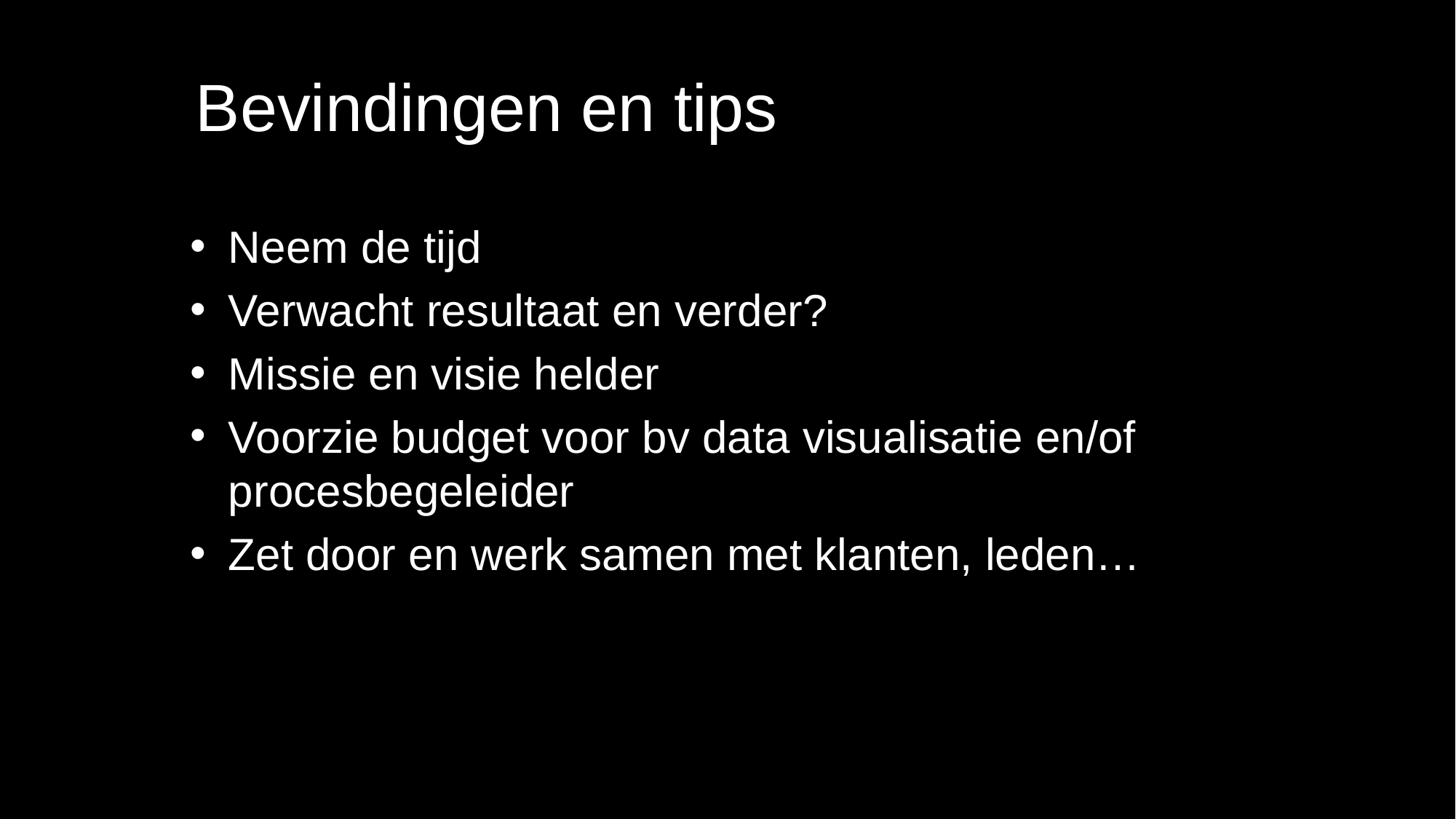

# Bevindingen en tips
Neem de tijd
Verwacht resultaat en verder?
Missie en visie helder
Voorzie budget voor bv data visualisatie en/of procesbegeleider
Zet door en werk samen met klanten, leden…